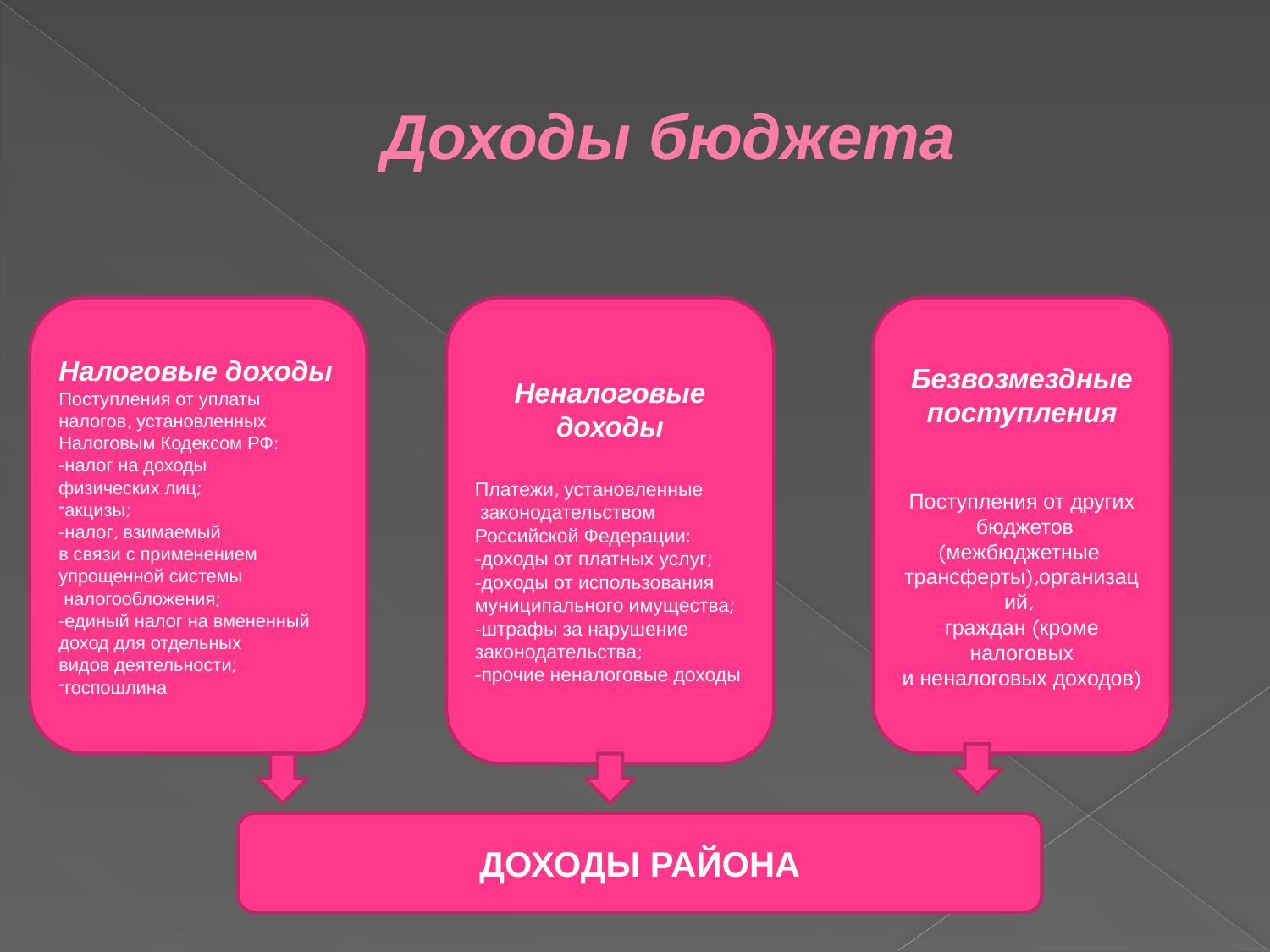

# Доходы бюджета
Налоговые доходы
Поступления от уплаты
налогов, установленных
Налоговым Кодексом РФ:
-налог на доходы
физических лиц;
акцизы;
-налог, взимаемый
в связи с применением
упрощенной системы
 налогообложения;
-единый налог на вмененный
доход для отдельных
видов деятельности;
госпошлина
Неналоговые доходы

Платежи, установленные
 законодательством
Российской Федерации:
-доходы от платных услуг;
-доходы от использования
муниципального имущества;
-штрафы за нарушение
законодательства;
-прочие неналоговые доходы

Безвозмездные поступления

Поступления от других
 бюджетов (межбюджетные
трансферты),организаций,
граждан (кроме налоговых
и неналоговых доходов)

ДОХОДЫ РАЙОНА